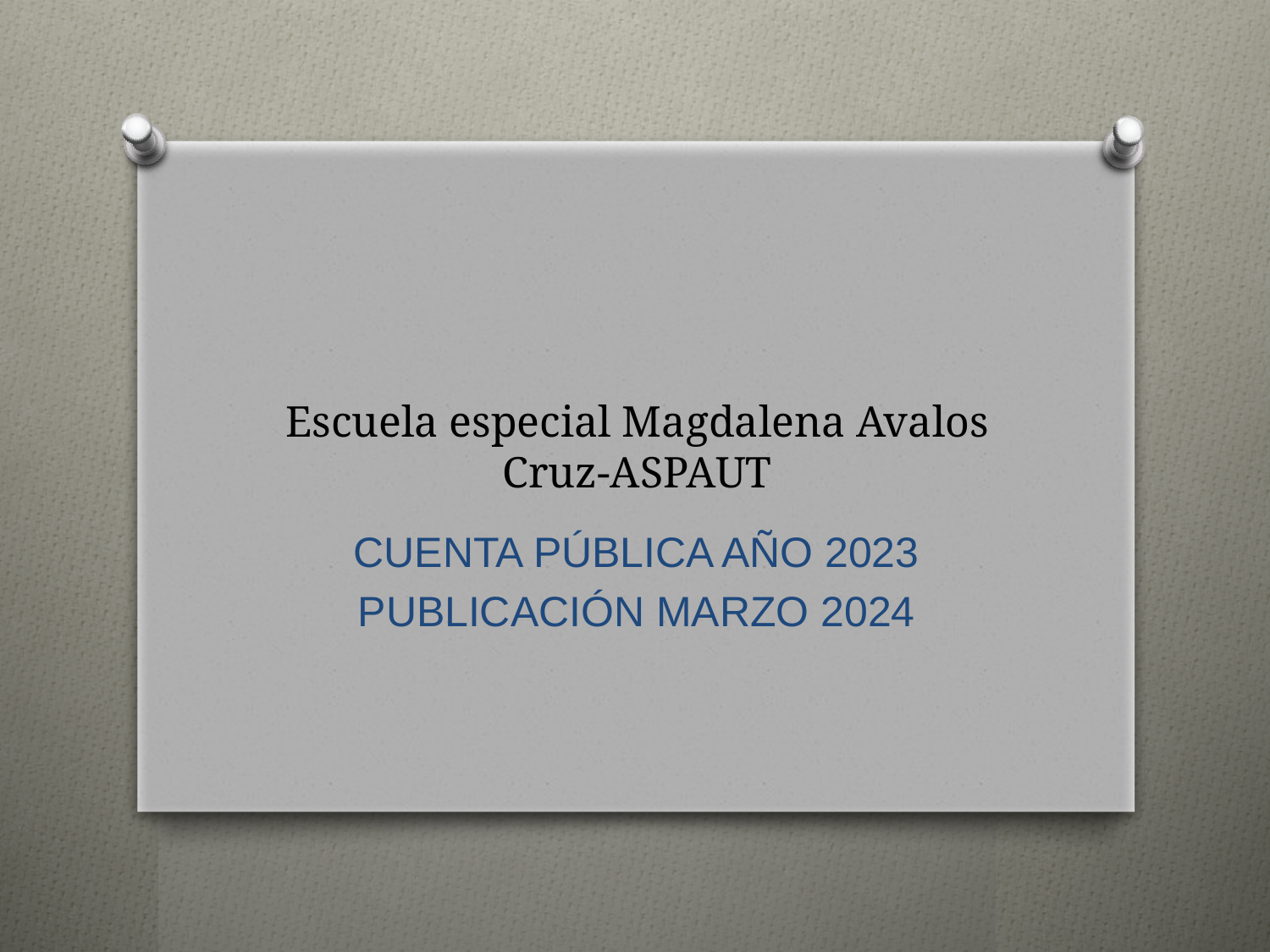

# Escuela especial Magdalena Avalos Cruz-ASPAUT
CUENTA PÚBLICA AÑO 2023
PUBLICACIÓN MARZO 2024